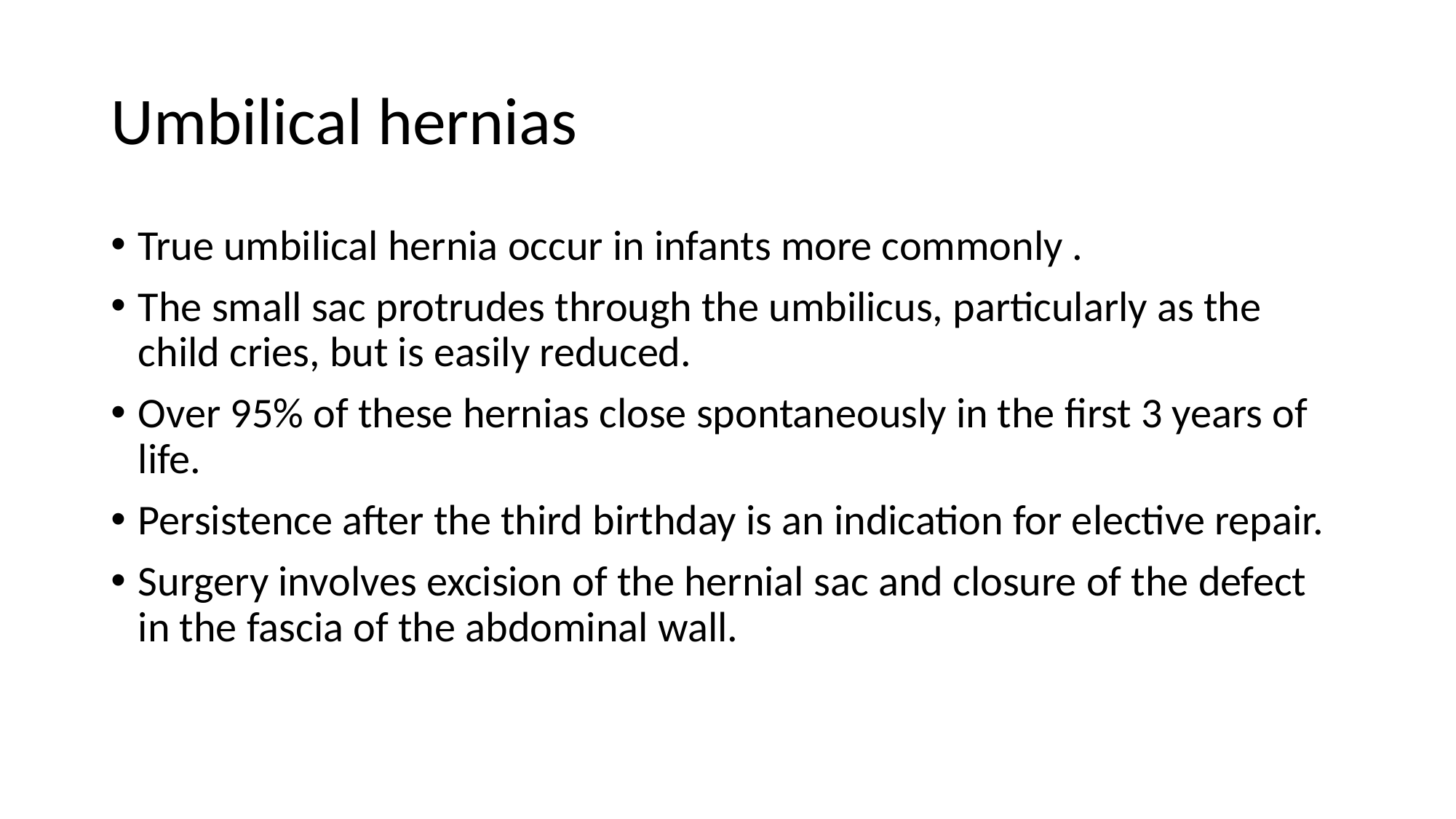

# Umbilical hernias
True umbilical hernia occur in infants more commonly .
The small sac protrudes through the umbilicus, particularly as the child cries, but is easily reduced.
Over 95% of these hernias close spontaneously in the first 3 years of life.
Persistence after the third birthday is an indication for elective repair.
Surgery involves excision of the hernial sac and closure of the defect in the fascia of the abdominal wall.